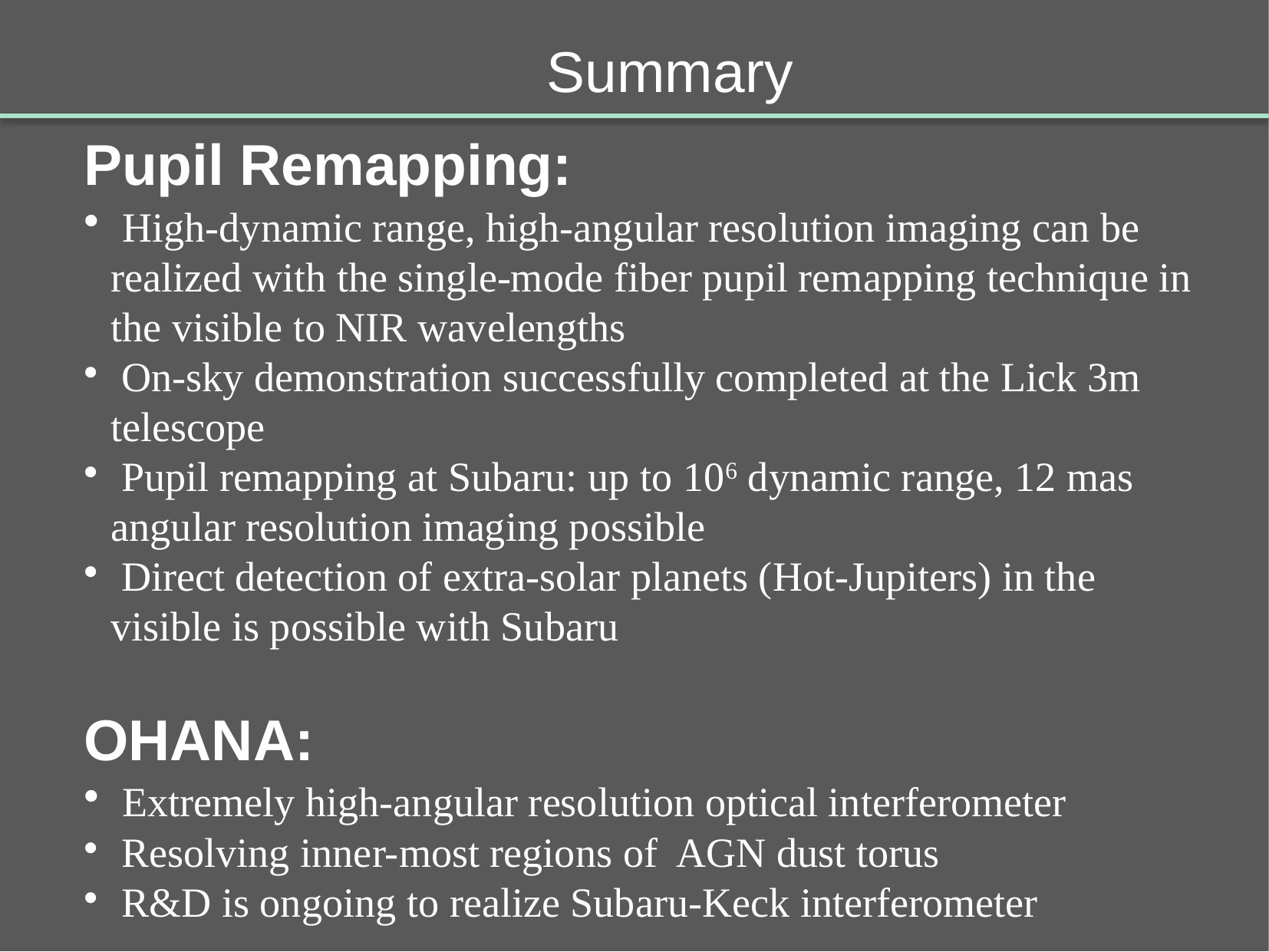

Summary

Pupil Remapping:
 High-dynamic range, high-angular resolution imaging can be realized with the single-mode fiber pupil remapping technique in the visible to NIR wavelengths
 On-sky demonstration successfully completed at the Lick 3m telescope
 Pupil remapping at Subaru: up to 106 dynamic range, 12 mas angular resolution imaging possible
 Direct detection of extra-solar planets (Hot-Jupiters) in the visible is possible with Subaru

OHANA:
 Extremely high-angular resolution optical interferometer
 Resolving inner-most regions of  AGN dust torus
 R&D is ongoing to realize Subaru-Keck interferometer